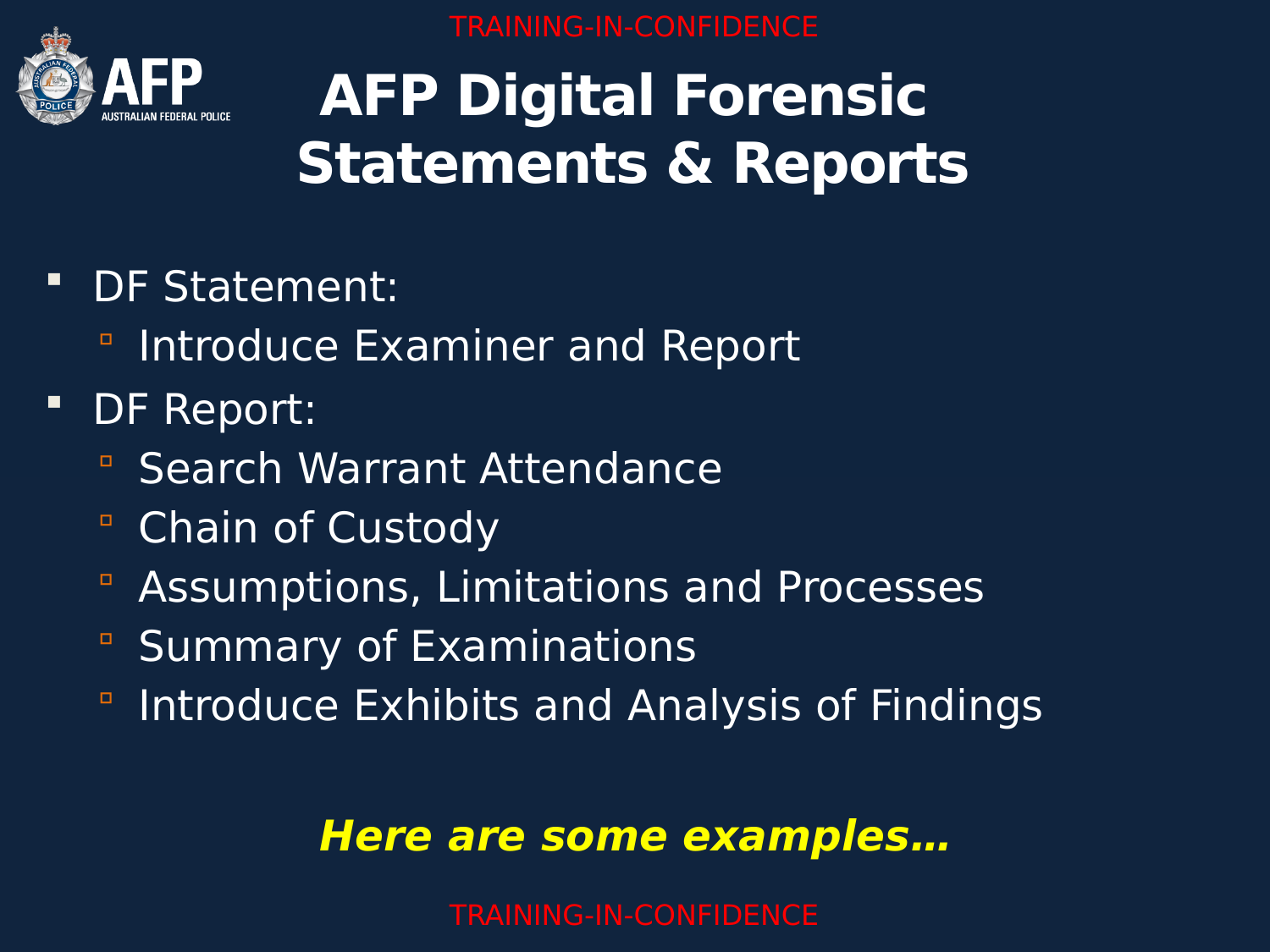

# AFP Digital Forensic Statements & Reports
DF Statement:
Introduce Examiner and Report
DF Report:
Search Warrant Attendance
Chain of Custody
Assumptions, Limitations and Processes
Summary of Examinations
Introduce Exhibits and Analysis of Findings

Here are some examples…